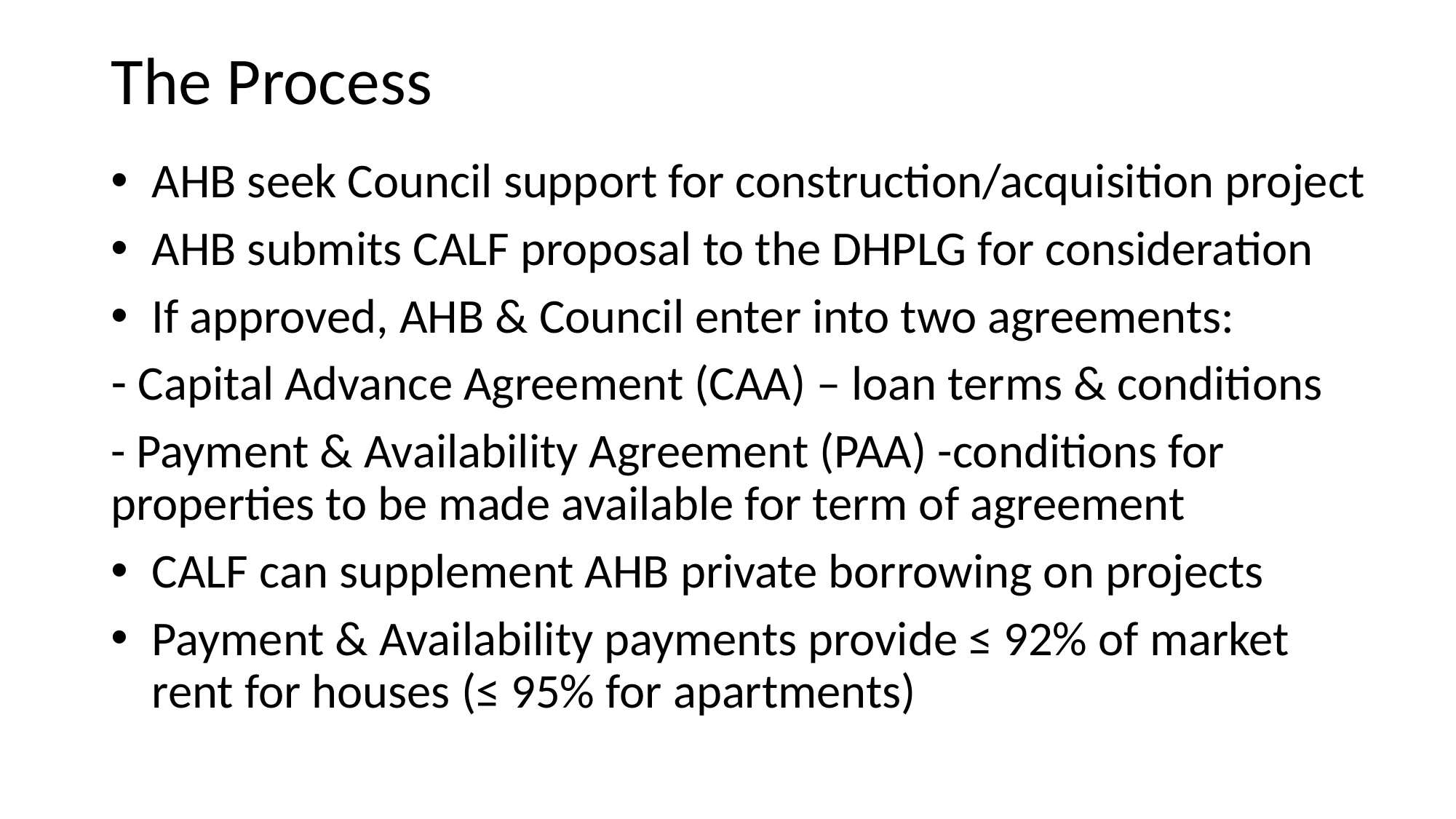

# The Process
AHB seek Council support for construction/acquisition project
AHB submits CALF proposal to the DHPLG for consideration
If approved, AHB & Council enter into two agreements:
Capital Advance Agreement (CAA) – loan terms & conditions
- Payment & Availability Agreement (PAA) -conditions for properties to be made available for term of agreement
CALF can supplement AHB private borrowing on projects
Payment & Availability payments provide ≤ 92% of market rent for houses (≤ 95% for apartments)